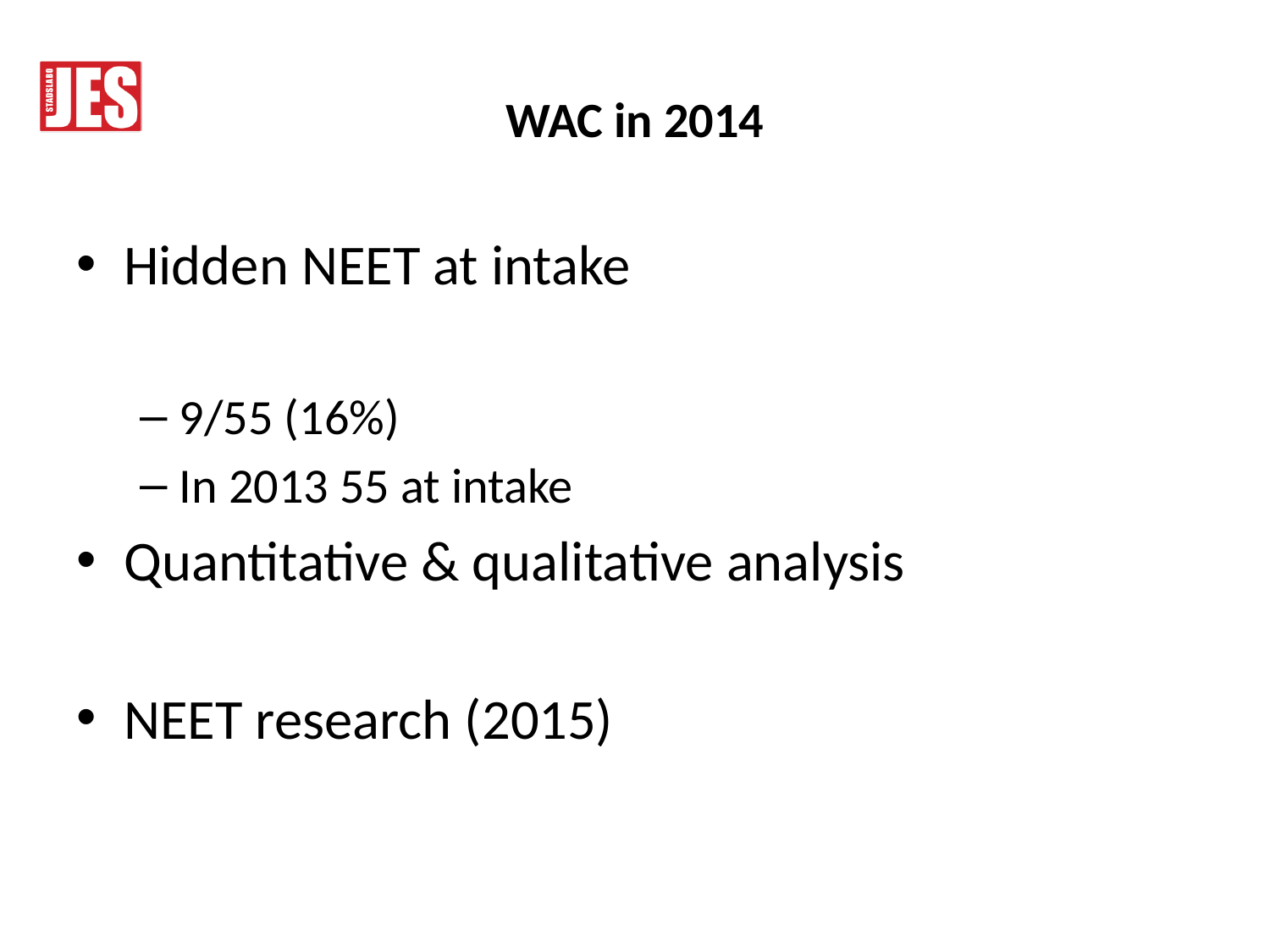

# WAC in 2014
Hidden NEET at intake

9/55 (16%)
In 2013 55 at intake
Quantitative & qualitative analysis

NEET research (2015)